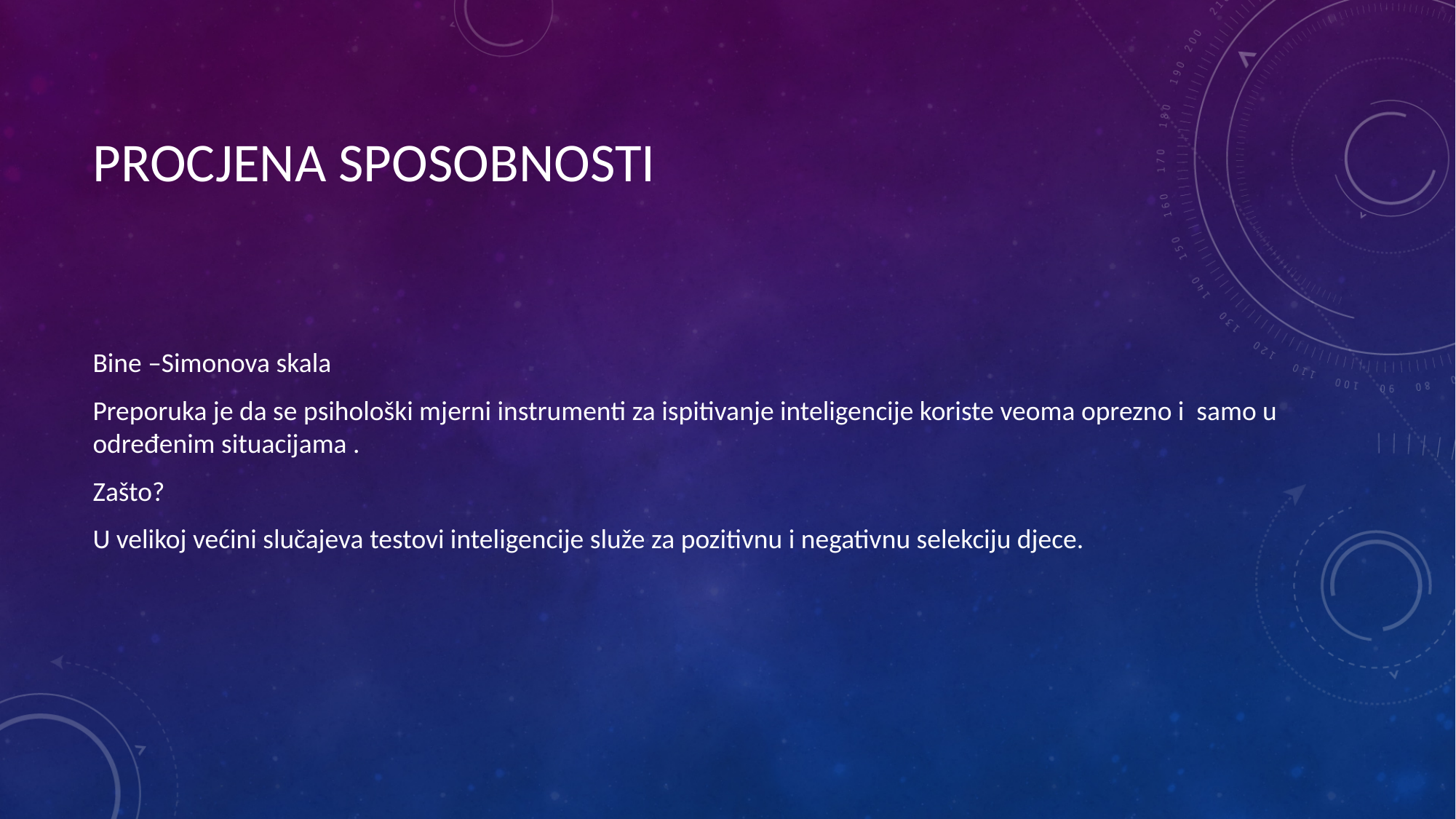

# PROCJENA SPOSOBNOSTI
Bine –Simonova skala
Preporuka je da se psihološki mjerni instrumenti za ispitivanje inteligencije koriste veoma oprezno i  samo u određenim situacijama .
Zašto?
U velikoj većini slučajeva testovi inteligencije služe za pozitivnu i negativnu selekciju djece.